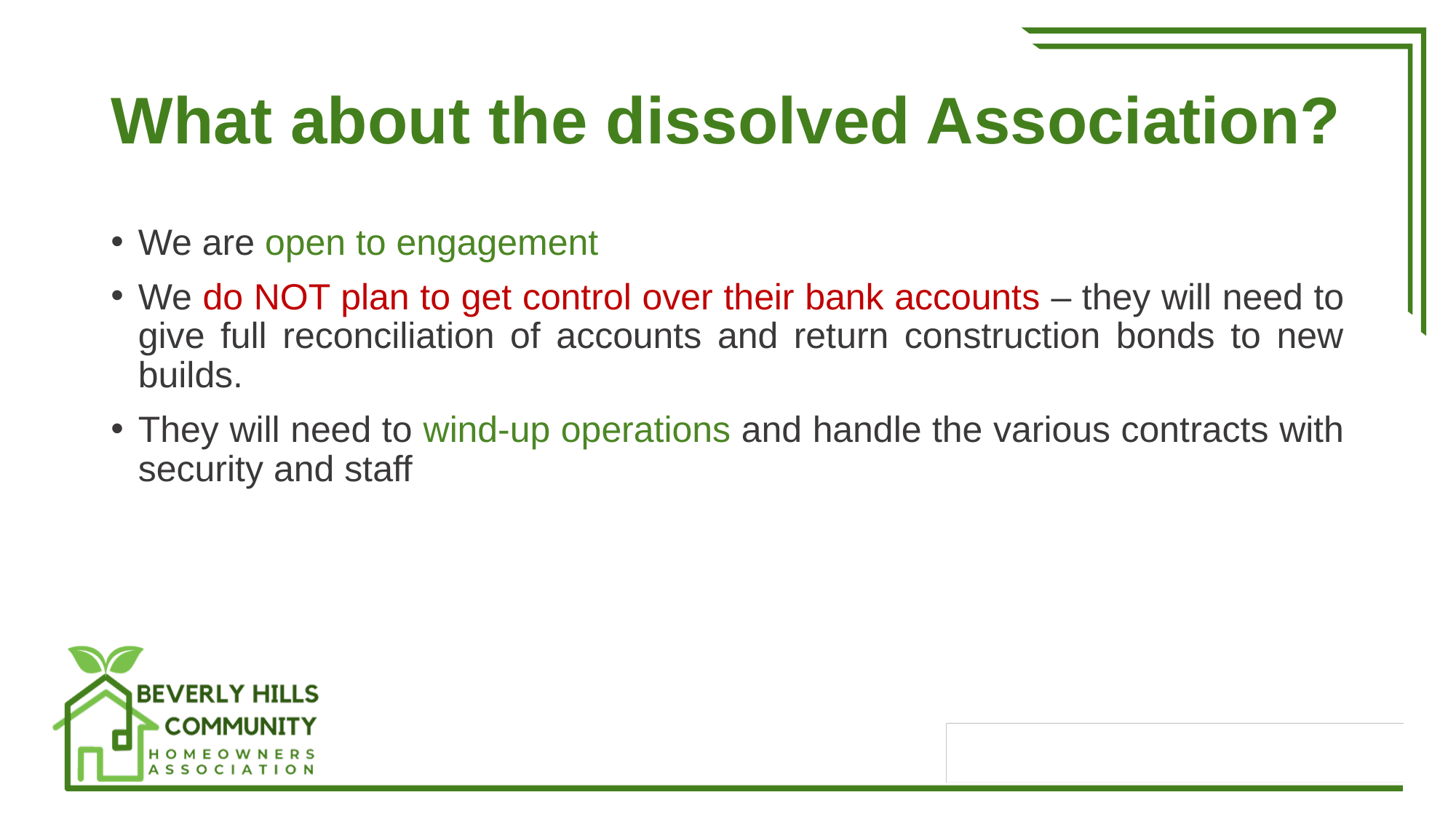

# What about the dissolved Association?
We are open to engagement
We do NOT plan to get control over their bank accounts – they will need to give full reconciliation of accounts and return construction bonds to new builds.
They will need to wind-up operations and handle the various contracts with security and staff